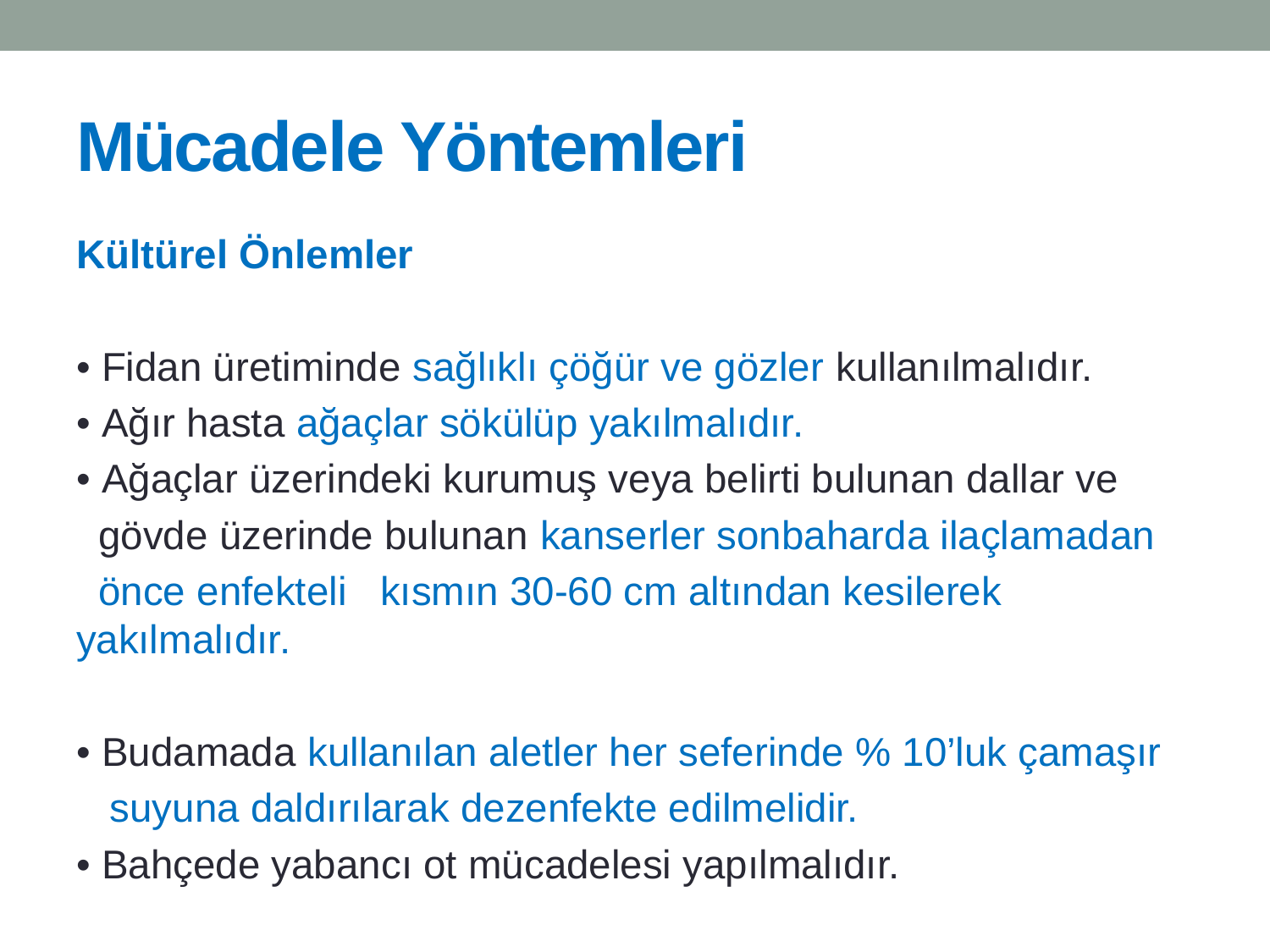

# Mücadele Yöntemleri
Kültürel Önlemler

• Fidan üretiminde sağlıklı çöğür ve gözler kullanılmalıdır.
• Ağır hasta ağaçlar sökülüp yakılmalıdır.
• Ağaçlar üzerindeki kurumuş veya belirti bulunan dallar ve
  gövde üzerinde bulunan kanserler sonbaharda ilaçlamadan
  önce enfekteli   kısmın 30-60 cm altından kesilerek yakılmalıdır.

• Budamada kullanılan aletler her seferinde % 10’luk çamaşır
   suyuna daldırılarak dezenfekte edilmelidir.
• Bahçede yabancı ot mücadelesi yapılmalıdır.